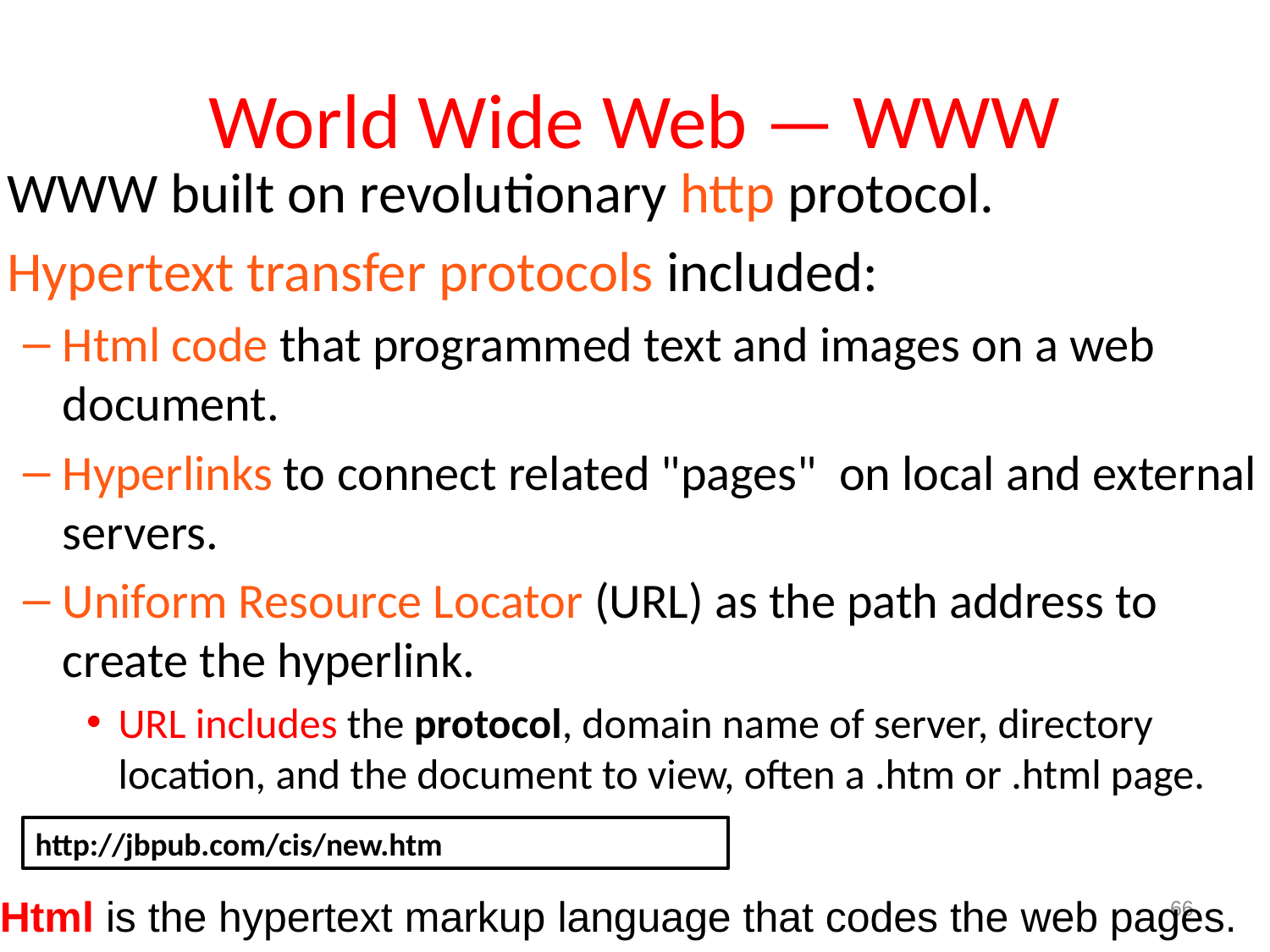

# World Wide Web — WWW
WWW built on revolutionary http protocol.
Hypertext transfer protocols included:
Html code that programmed text and images on a web document.
Hyperlinks to connect related "pages"  on local and external servers.
Uniform Resource Locator (URL) as the path address to create the hyperlink.
URL includes the protocol, domain name of server, directory location, and the document to view, often a .htm or .html page.
http://jbpub.com/cis/new.htm
66
Html is the hypertext markup language that codes the web pages.